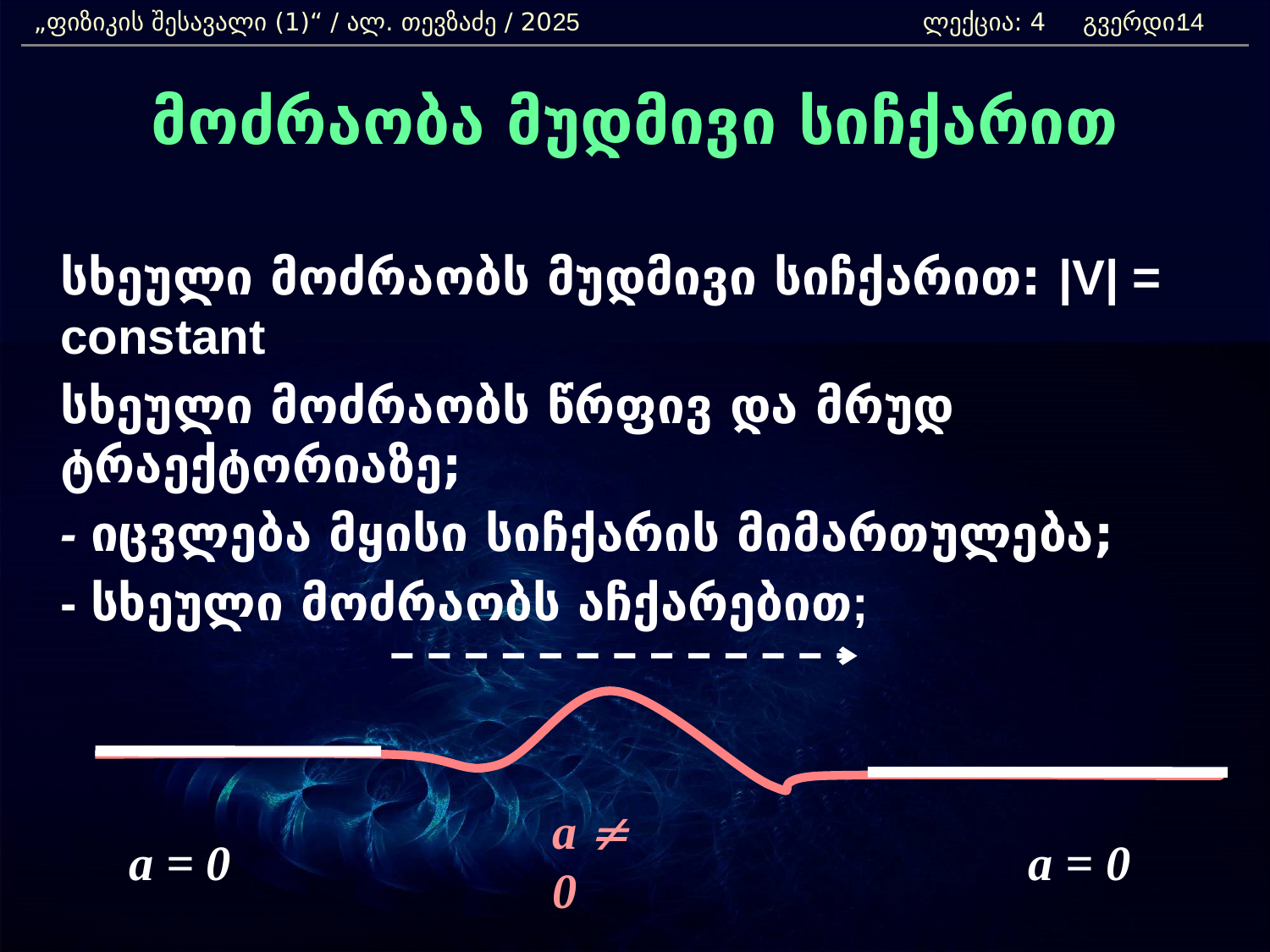

„ფიზიკის შესავალი (1)“ / ალ. თევზაძე / 2025                      		ლექცია: 4     გვერდი:
14
მოძრაობა მუდმივი სიჩქარით

	სხეული მოძრაობს მუდმივი სიჩქარით: |V| = constant
	სხეული მოძრაობს წრფივ და მრუდ ტრაექტორიაზე;
	- იცვლება მყისი სიჩქარის მიმართულება;
	- სხეული მოძრაობს აჩქარებით;

a ≠ 0
a = 0
a = 0